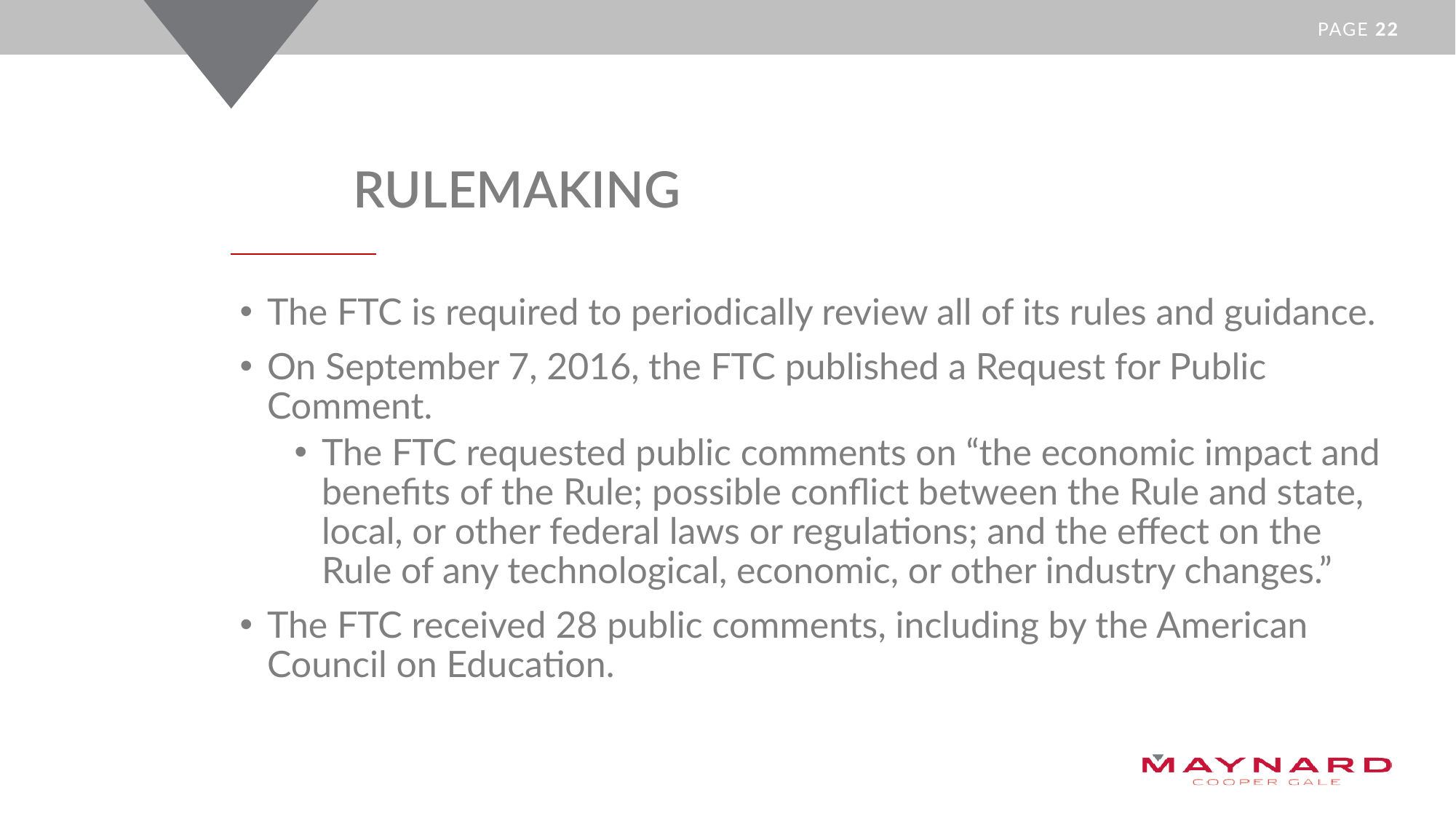

RULEMAKING
The FTC is required to periodically review all of its rules and guidance.
On September 7, 2016, the FTC published a Request for Public Comment.
The FTC requested public comments on “the economic impact and benefits of the Rule; possible conflict between the Rule and state, local, or other federal laws or regulations; and the effect on the Rule of any technological, economic, or other industry changes.”
The FTC received 28 public comments, including by the American Council on Education.